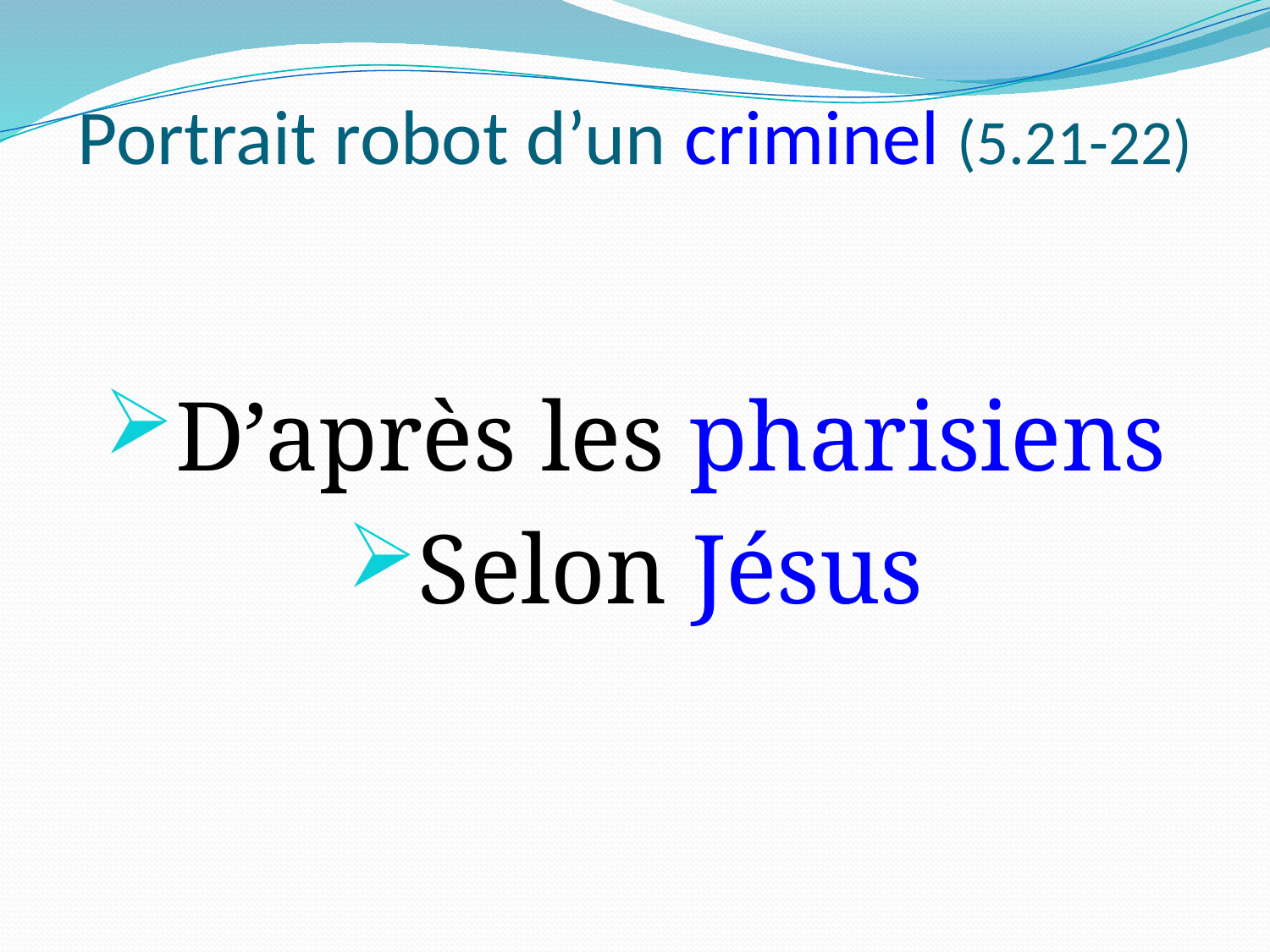

# Portrait robot d’un criminel (5.21-22)
D’après les pharisiens
Selon Jésus